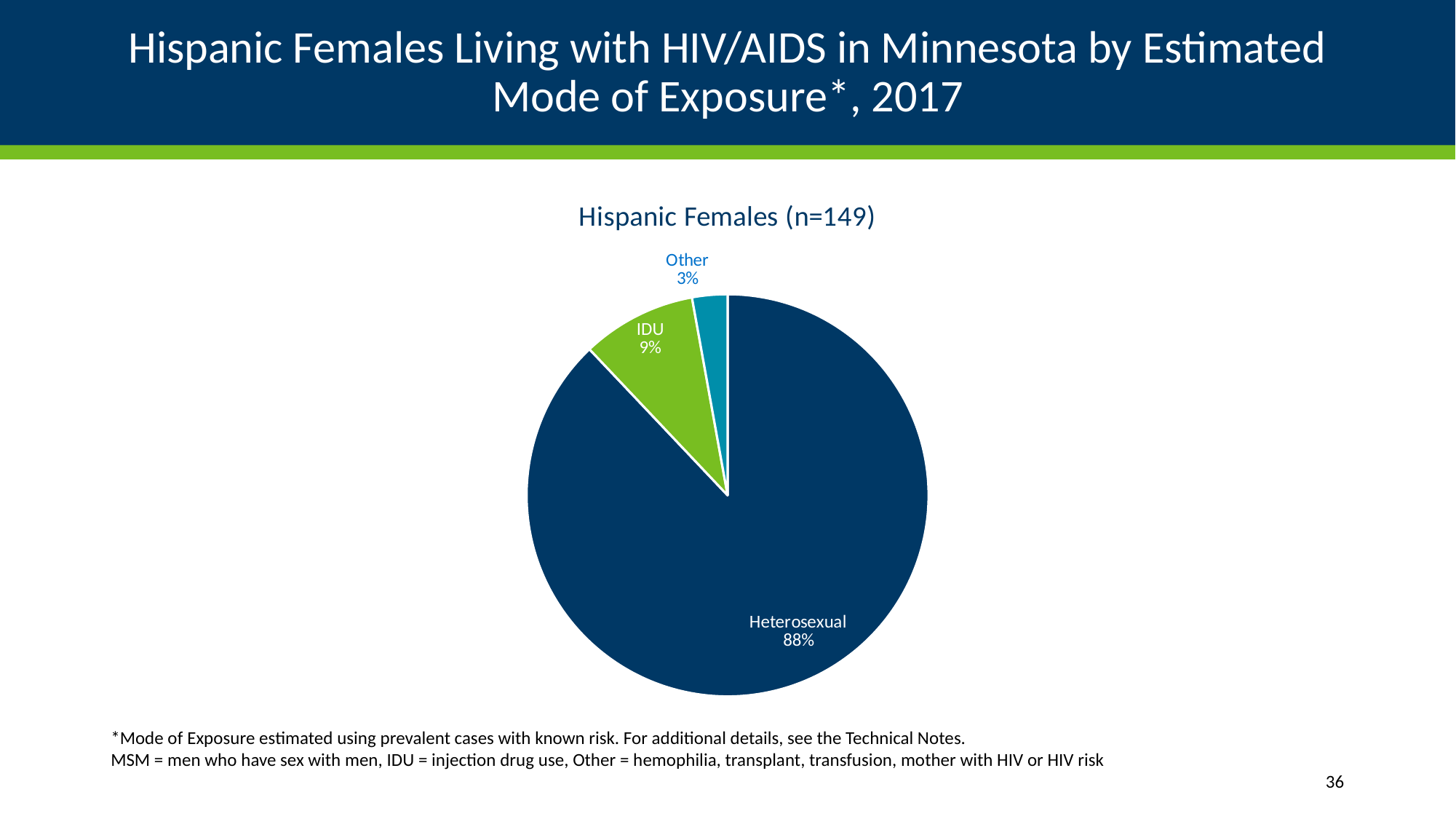

# Hispanic Females Living with HIV/AIDS in Minnesota by Estimated Mode of Exposure*, 2017

### Chart:

| Category | Hispanic Females (n=149) |
|---|---|
| Heterosexual | 0.8794 |
| IDU | 0.0922 |
| Other | 0.0284 |
*Mode of Exposure estimated using prevalent cases with known risk. For additional details, see the Technical Notes.
MSM = men who have sex with men, IDU = injection drug use, Other = hemophilia, transplant, transfusion, mother with HIV or HIV risk
36